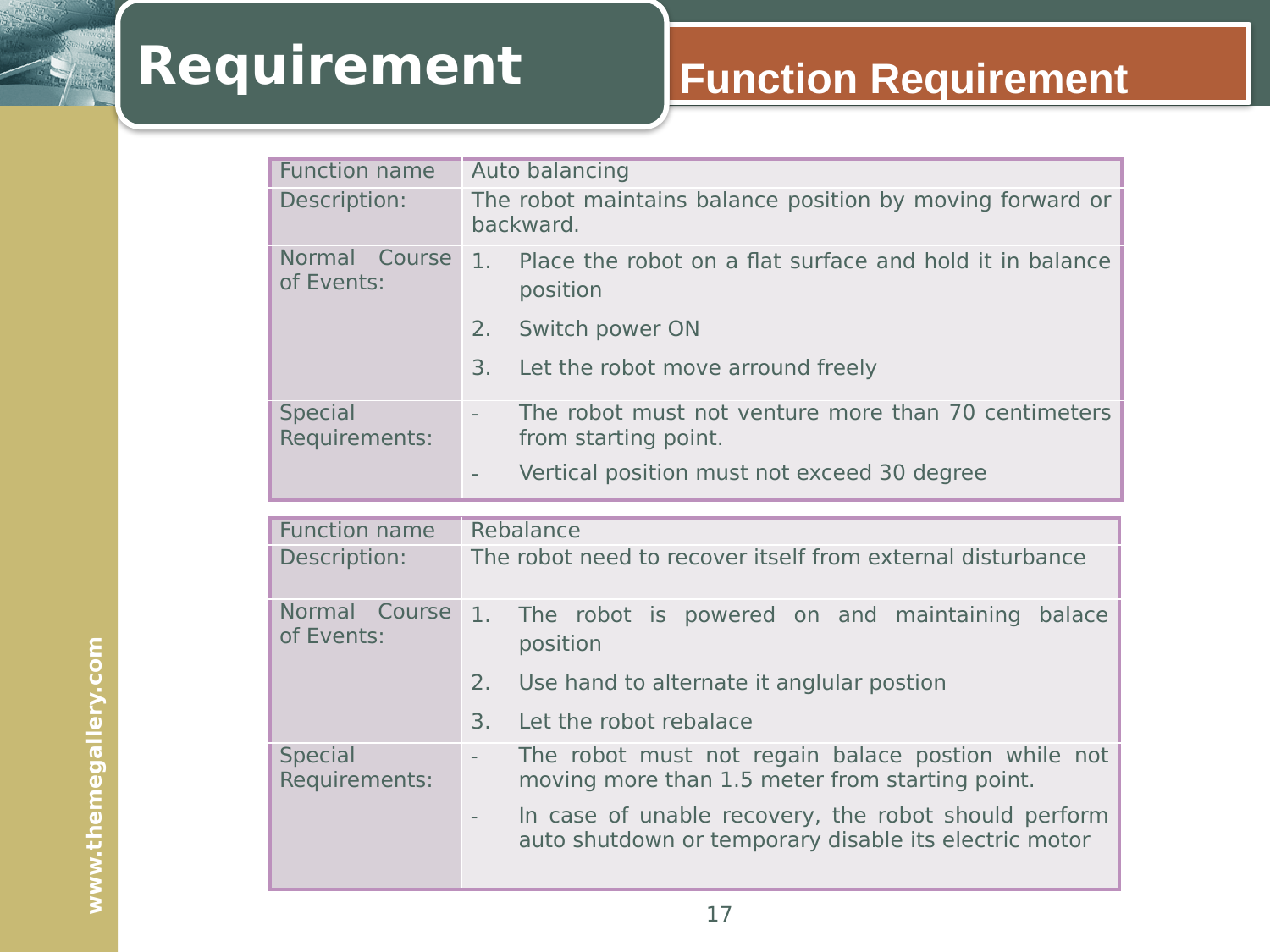

Requirement
# Function Requirement
| Function name | Auto balancing |
| --- | --- |
| Description: | The robot maintains balance position by moving forward or backward. |
| Normal Course of Events: | Place the robot on a flat surface and hold it in balance position Switch power ON Let the robot move arround freely |
| Special Requirements: | The robot must not venture more than 70 centimeters from starting point. Vertical position must not exceed 30 degree |
| Function name | Rebalance |
| --- | --- |
| Description: | The robot need to recover itself from external disturbance |
| Normal Course of Events: | The robot is powered on and maintaining balace position Use hand to alternate it anglular postion Let the robot rebalace |
| Special Requirements: | The robot must not regain balace postion while not moving more than 1.5 meter from starting point. In case of unable recovery, the robot should perform auto shutdown or temporary disable its electric motor |
17